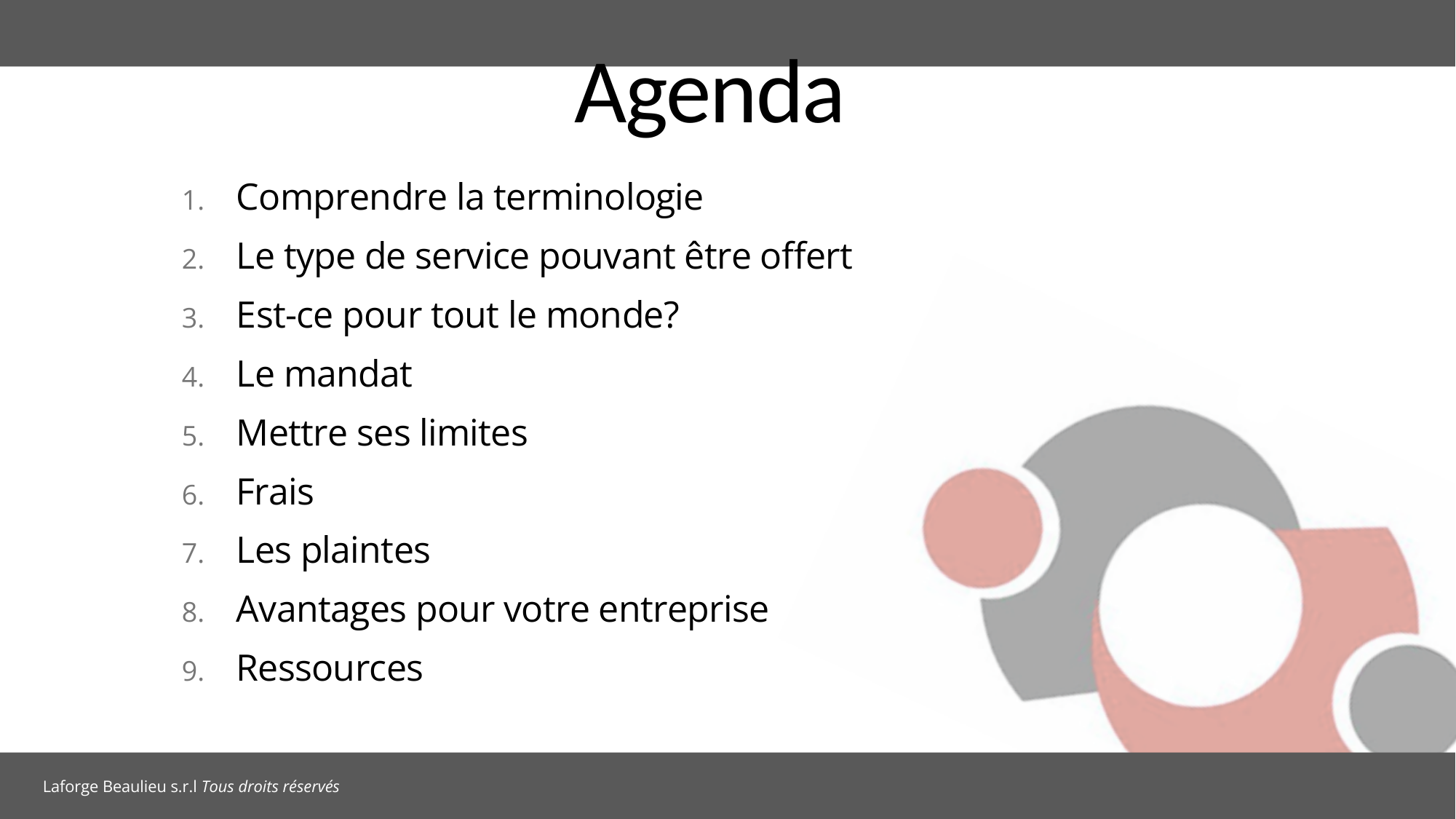

# Agenda
Comprendre la terminologie
Le type de service pouvant être offert
Est-ce pour tout le monde?
Le mandat
Mettre ses limites
Frais
Les plaintes
Avantages pour votre entreprise
Ressources